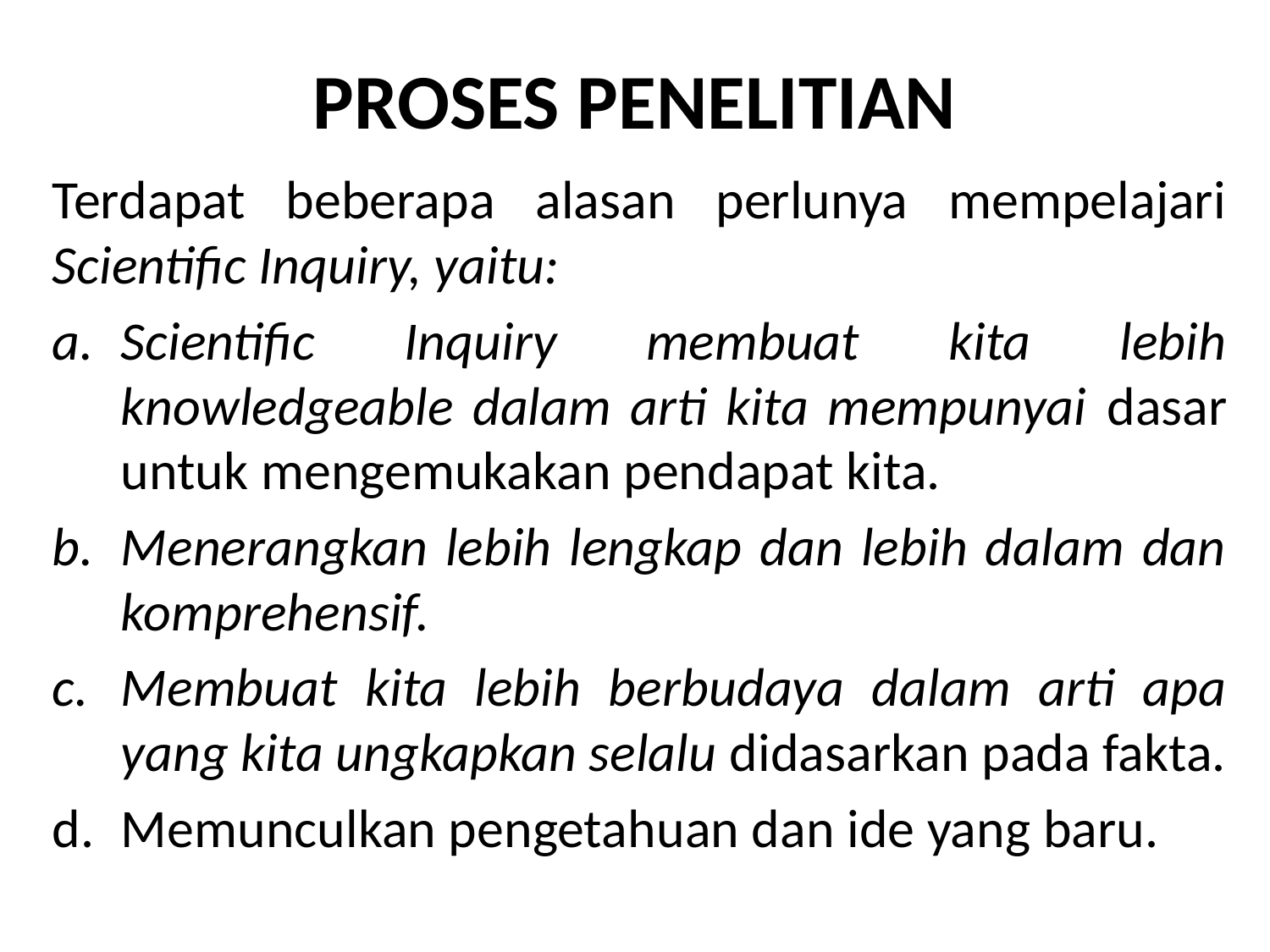

# PROSES PENELITIAN
Terdapat beberapa alasan perlunya mempelajari Scientific Inquiry, yaitu:
Scientific Inquiry membuat kita lebih knowledgeable dalam arti kita mempunyai dasar untuk mengemukakan pendapat kita.
Menerangkan lebih lengkap dan lebih dalam dan komprehensif.
Membuat kita lebih berbudaya dalam arti apa yang kita ungkapkan selalu didasarkan pada fakta.
Memunculkan pengetahuan dan ide yang baru.